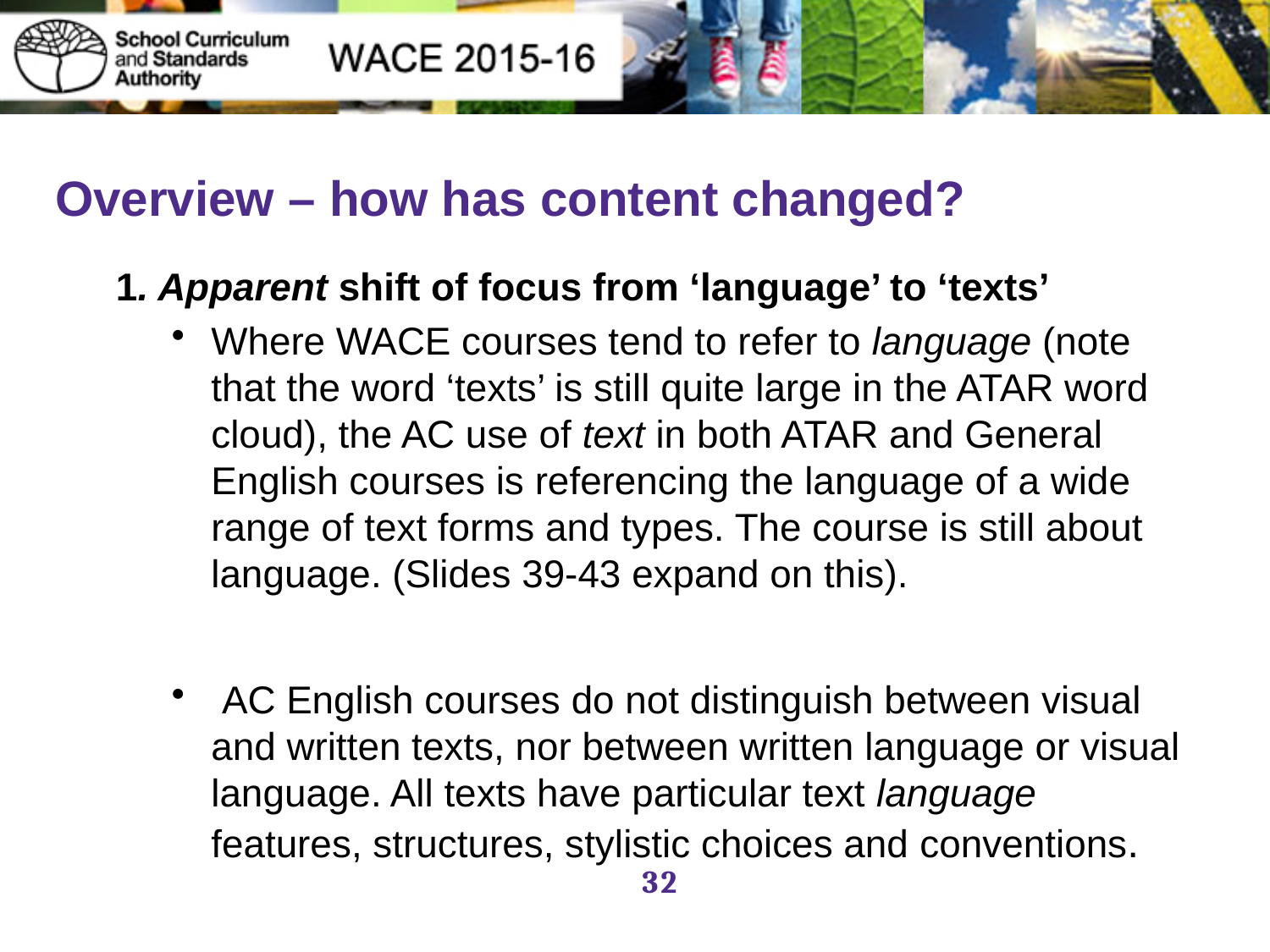

# Overview – how has content changed?
1. Apparent shift of focus from ‘language’ to ‘texts’
Where WACE courses tend to refer to language (note that the word ‘texts’ is still quite large in the ATAR word cloud), the AC use of text in both ATAR and General English courses is referencing the language of a wide range of text forms and types. The course is still about language. (Slides 39-43 expand on this).

 AC English courses do not distinguish between visual and written texts, nor between written language or visual language. All texts have particular text language features, structures, stylistic choices and conventions.
32
32